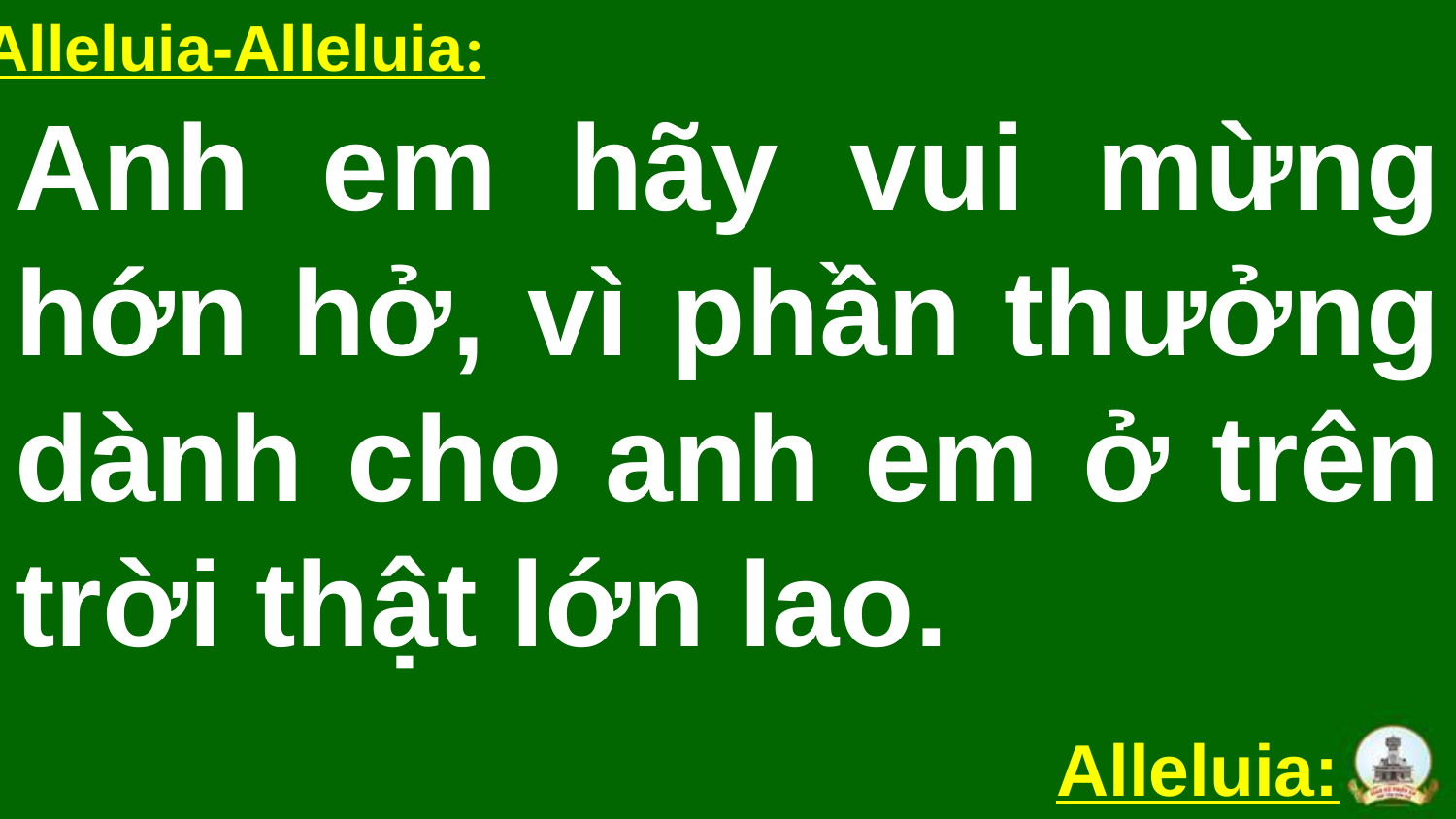

Alleluia-Alleluia:
Anh em hãy vui mừng hớn hở, vì phần thưởng dành cho anh em ở trên trời thật lớn lao.
Alleluia: